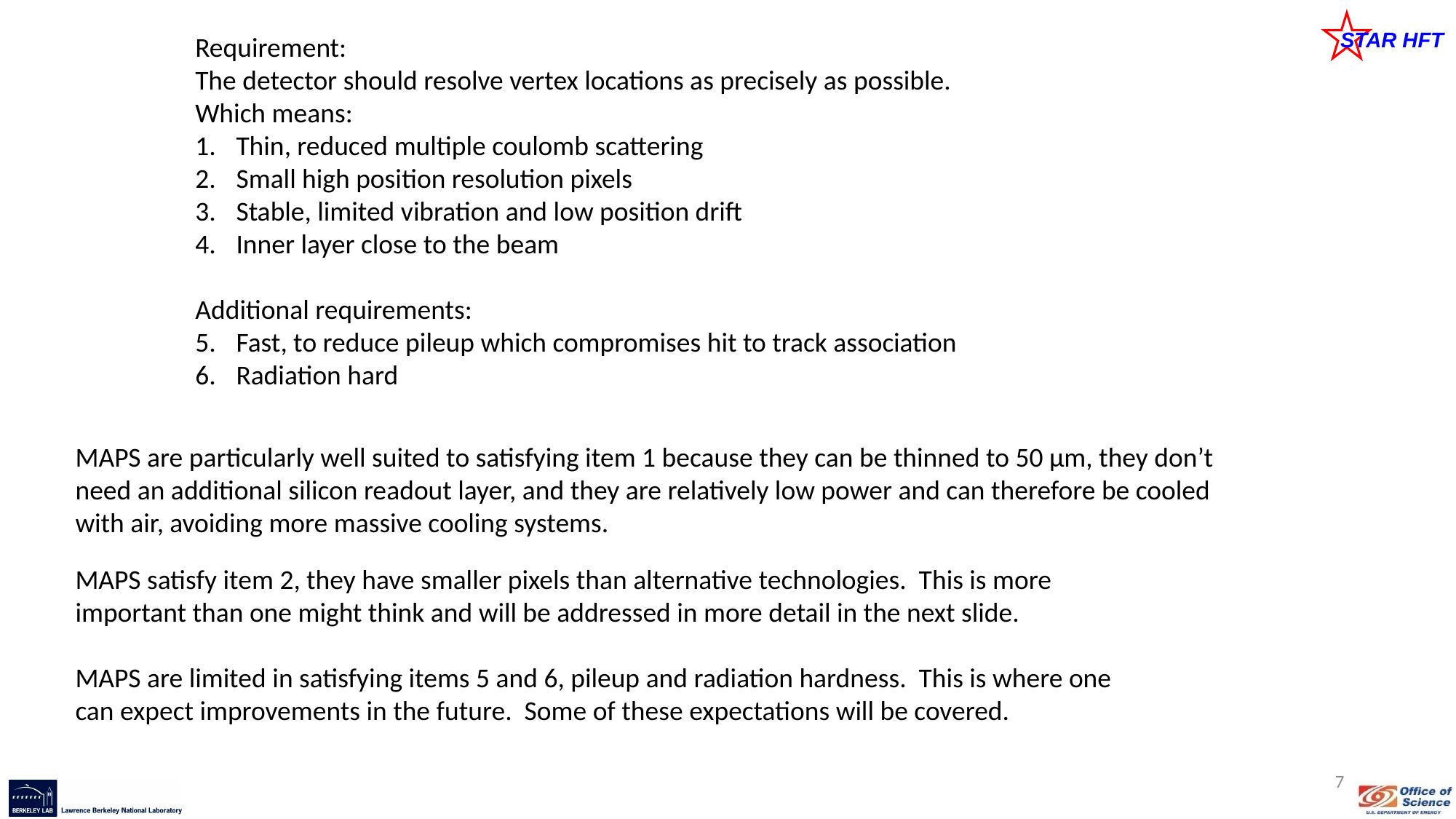

Requirement:
The detector should resolve vertex locations as precisely as possible.
Which means:
Thin, reduced multiple coulomb scattering
Small high position resolution pixels
Stable, limited vibration and low position drift
Inner layer close to the beam

Additional requirements:
Fast, to reduce pileup which compromises hit to track association
Radiation hard
MAPS are particularly well suited to satisfying item 1 because they can be thinned to 50 µm, they don’t need an additional silicon readout layer, and they are relatively low power and can therefore be cooled with air, avoiding more massive cooling systems.
MAPS satisfy item 2, they have smaller pixels than alternative technologies.  This is more important than one might think and will be addressed in more detail in the next slide.

MAPS are limited in satisfying items 5 and 6, pileup and radiation hardness.  This is where one can expect improvements in the future.  Some of these expectations will be covered.
7